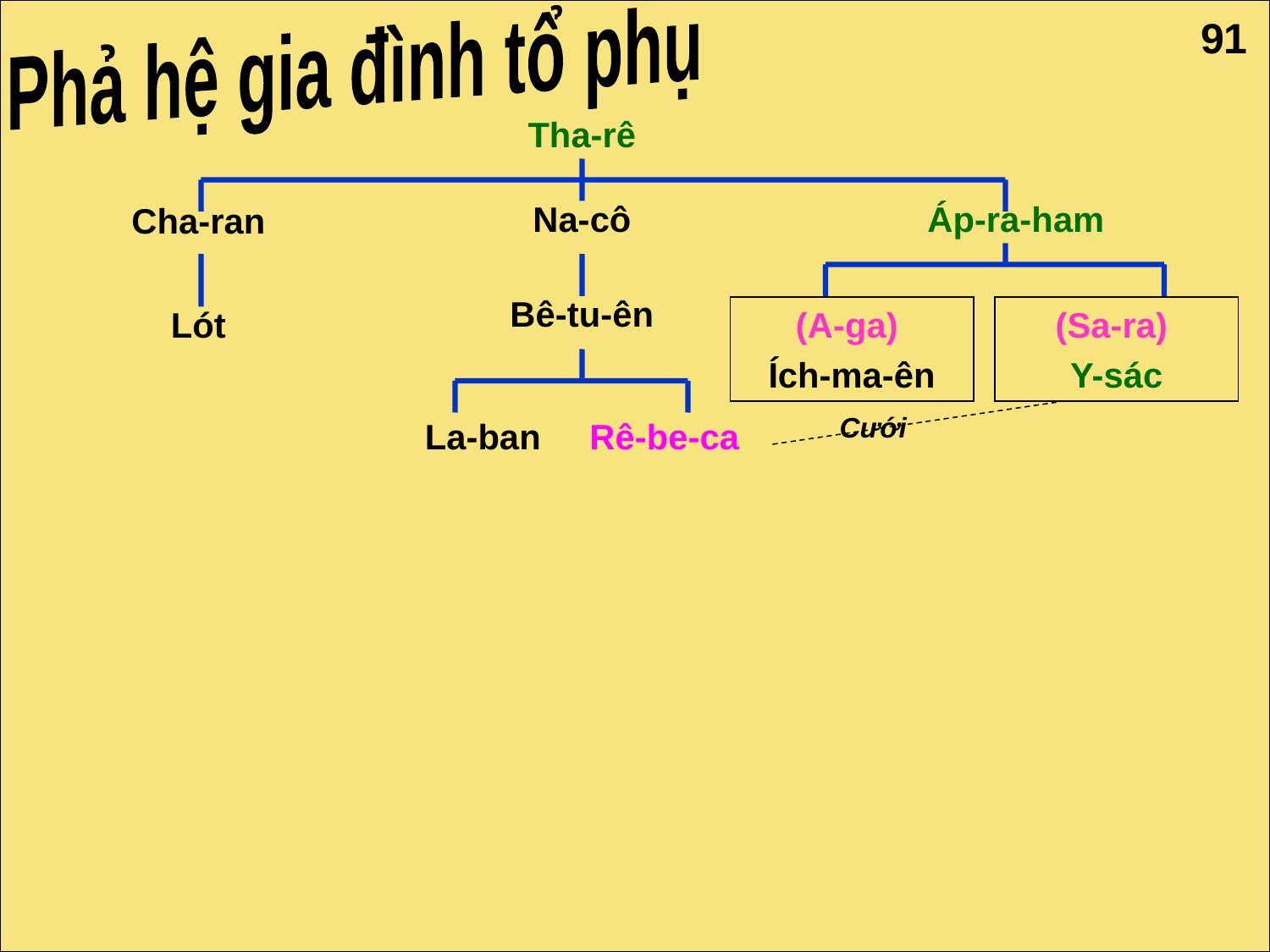

Phả hệ gia đình tổ phụ
91
Patriarchal Family Tree
Tha-rê

Na-cô
Áp-ra-ham
Cha-ran

Bê-tu-ên
Lót
(A-ga)
Ích-ma-ên
(Sa-ra)
Y-sác

Cưới
La-ban     Rê-be-ca